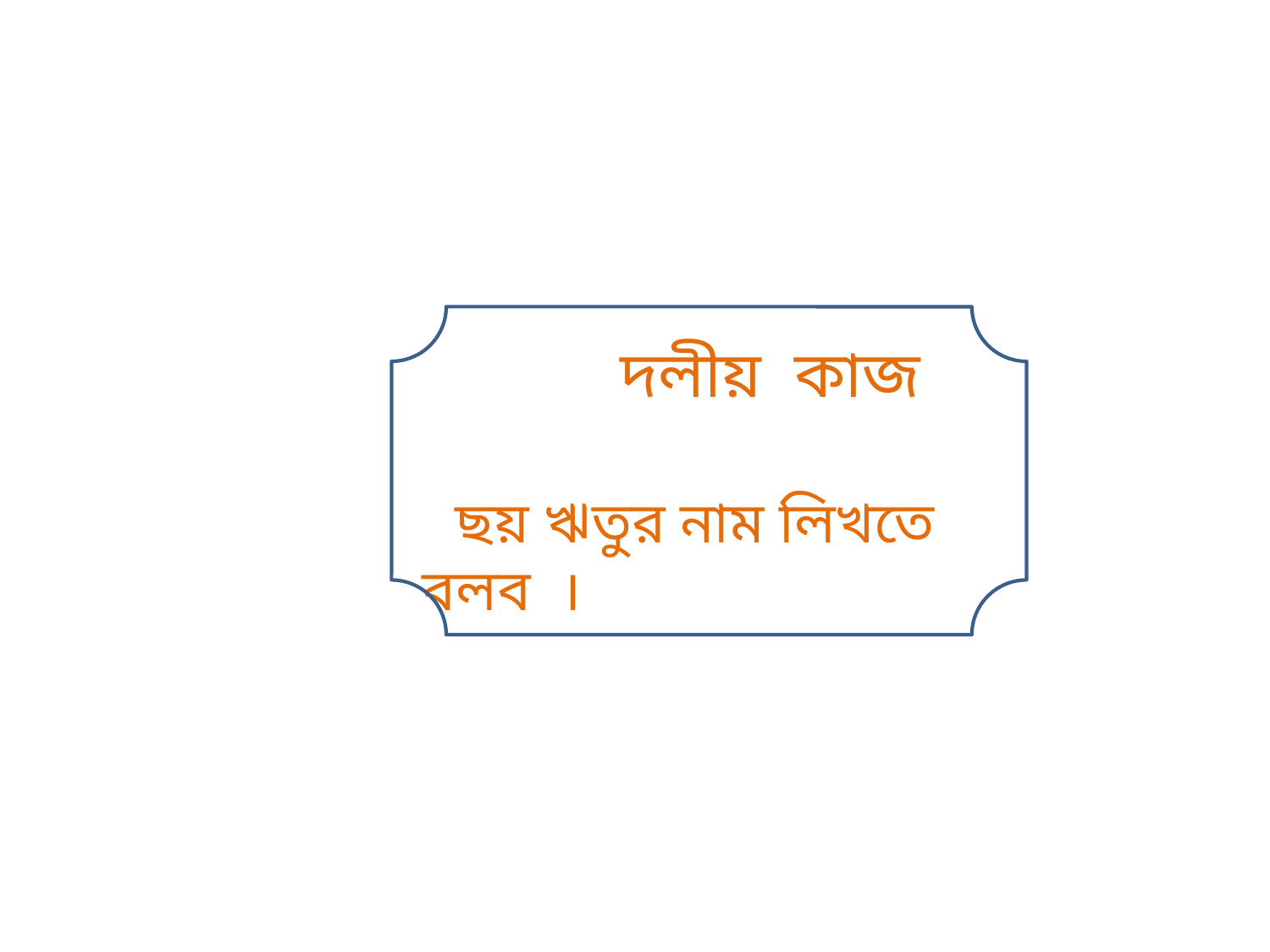

দলীয়  কাজ

   ছয় ঋতুর নাম লিখতে বলব  ।